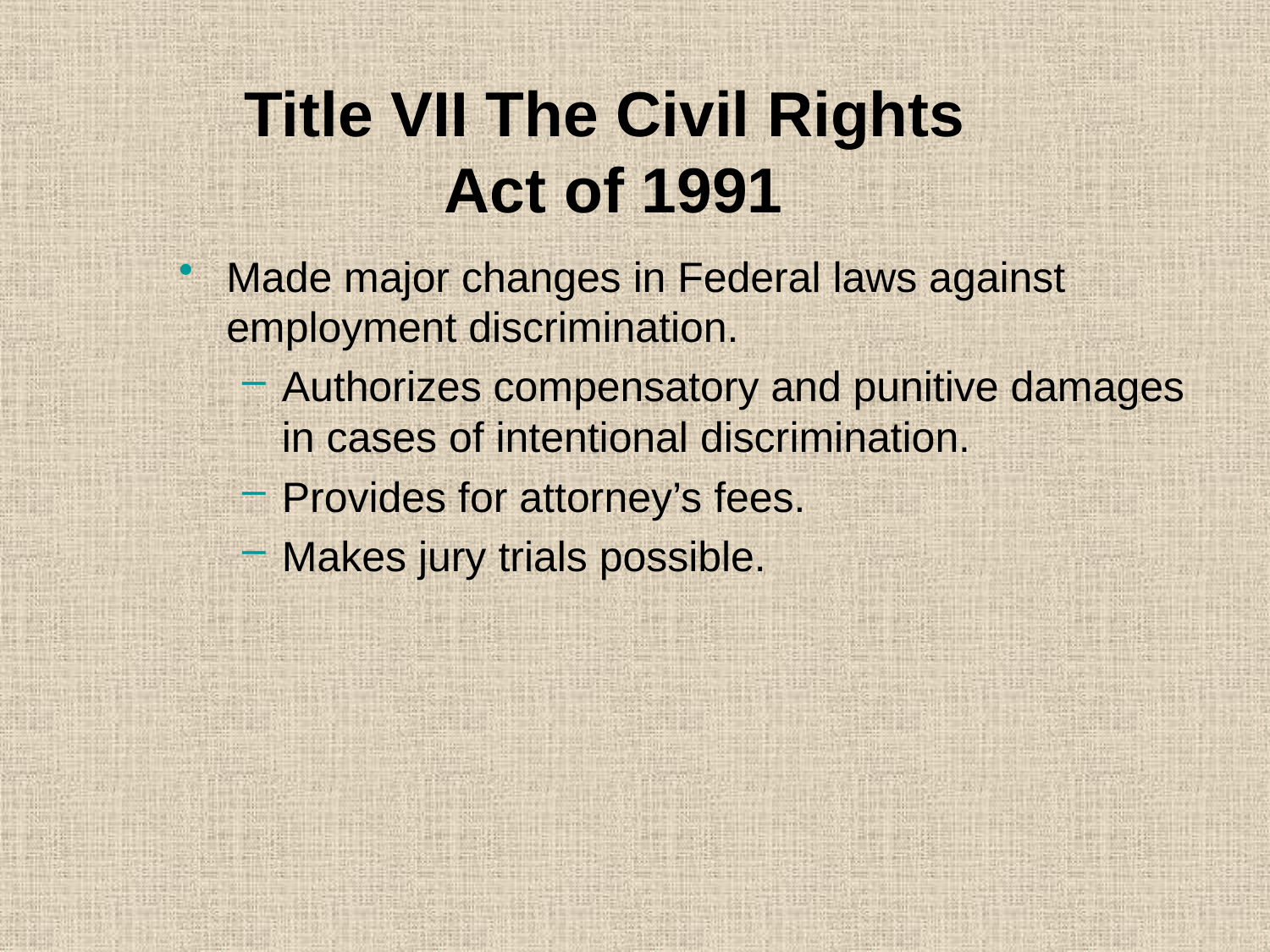

# Title VII The Civil Rights Act of 1991
Made major changes in Federal laws against employment discrimination.
Authorizes compensatory and punitive damages in cases of intentional discrimination.
Provides for attorney’s fees.
Makes jury trials possible.